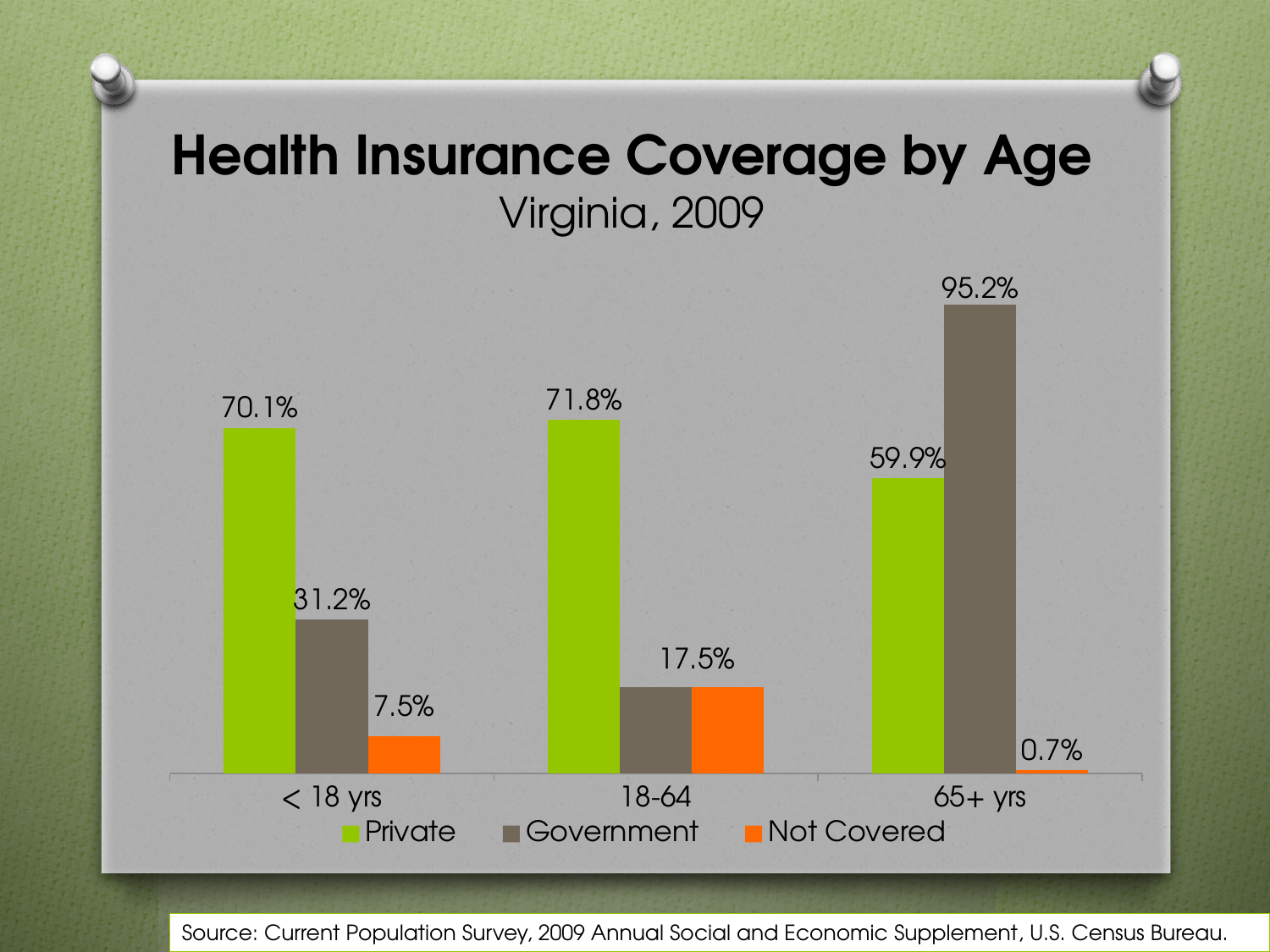

# Health Insurance Coverage by Age Virginia, 2009

### Chart

| Category | Private | Government | Not Covered |
|---|---|---|---|
| < 18 yrs | 0.7010000000000006 | 0.31200000000000194 | 0.07500000000000001 |
| 18-64 | 0.7179591010325977 | 0.17473172707025714 | 0.1749341972059124 |
| 65+ yrs | 0.5993485342019506 | 0.9522258414766558 | 0.006514657980456032 |
Source: Current Population Survey, 2009 Annual Social and Economic Supplement, U.S. Census Bureau.